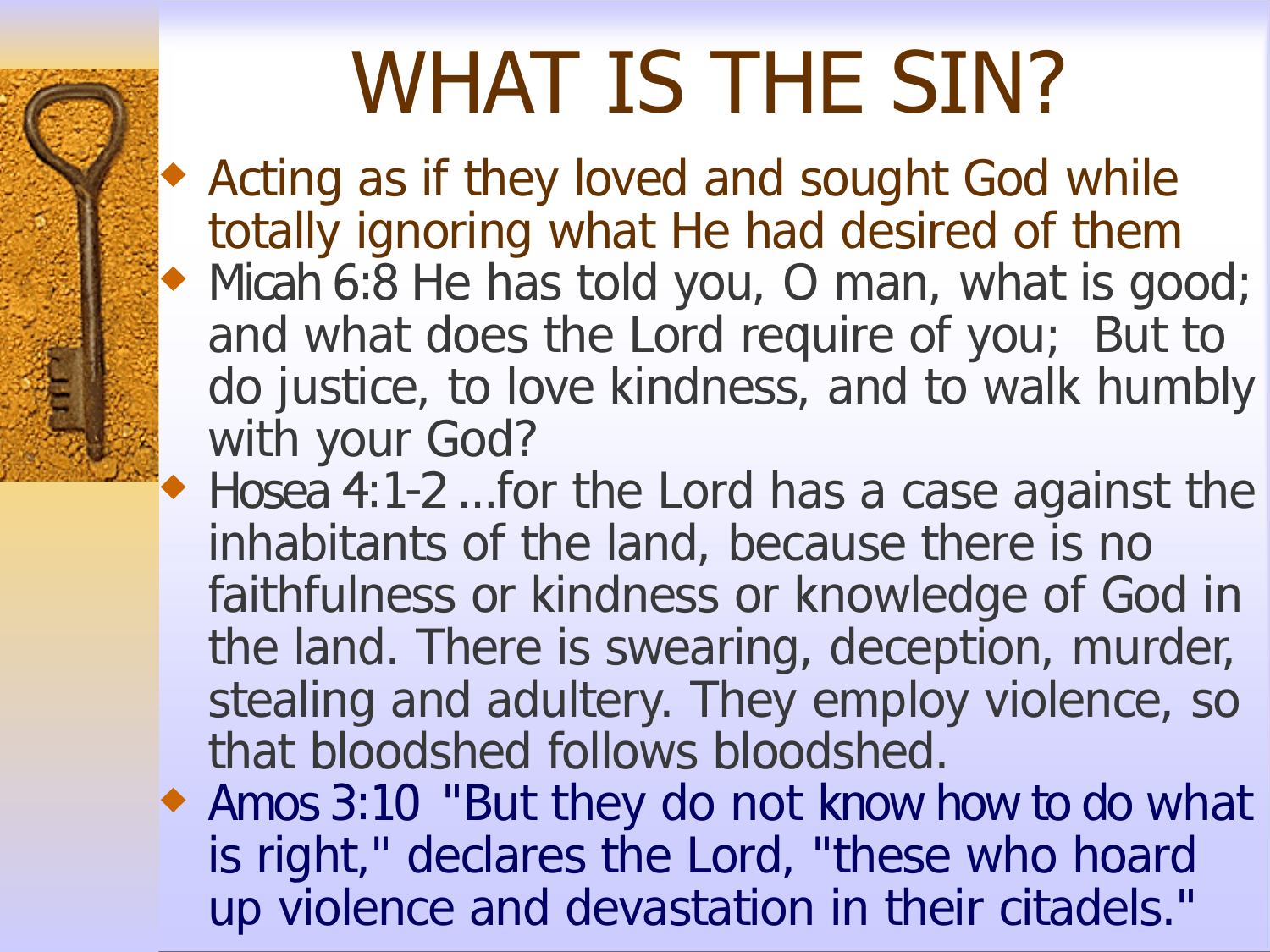

# WHAT IS THE SIN?
Acting as if they loved and sought God while totally ignoring what He had desired of them
Micah 6:8 He has told you, O man, what is good; and what does the Lord require of you;  But to do justice, to love kindness, and to walk humbly with your God?
Hosea 4:1-2 …for the Lord has a case against the inhabitants of the land, because there is no faithfulness or kindness or knowledge of God in the land. There is swearing, deception, murder, stealing and adultery. They employ violence, so that bloodshed follows bloodshed.
Amos 3:10  "But they do not know how to do what is right," declares the Lord, "these who hoard up violence and devastation in their citadels."